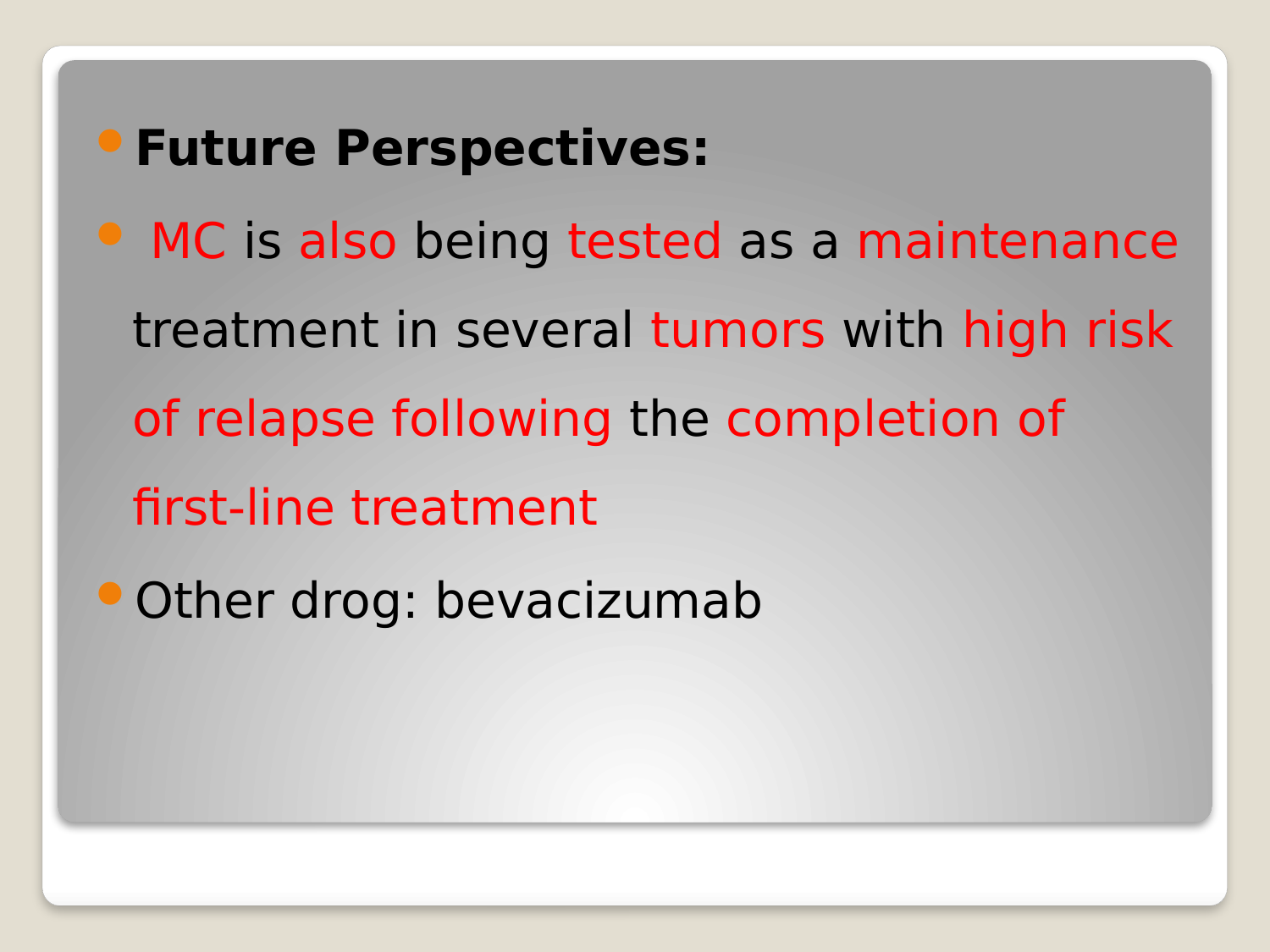

Future Perspectives:
 MC is also being tested as a maintenance treatment in several tumors with high risk of relapse following the completion of first-line treatment
Other drog: bevacizumab
#